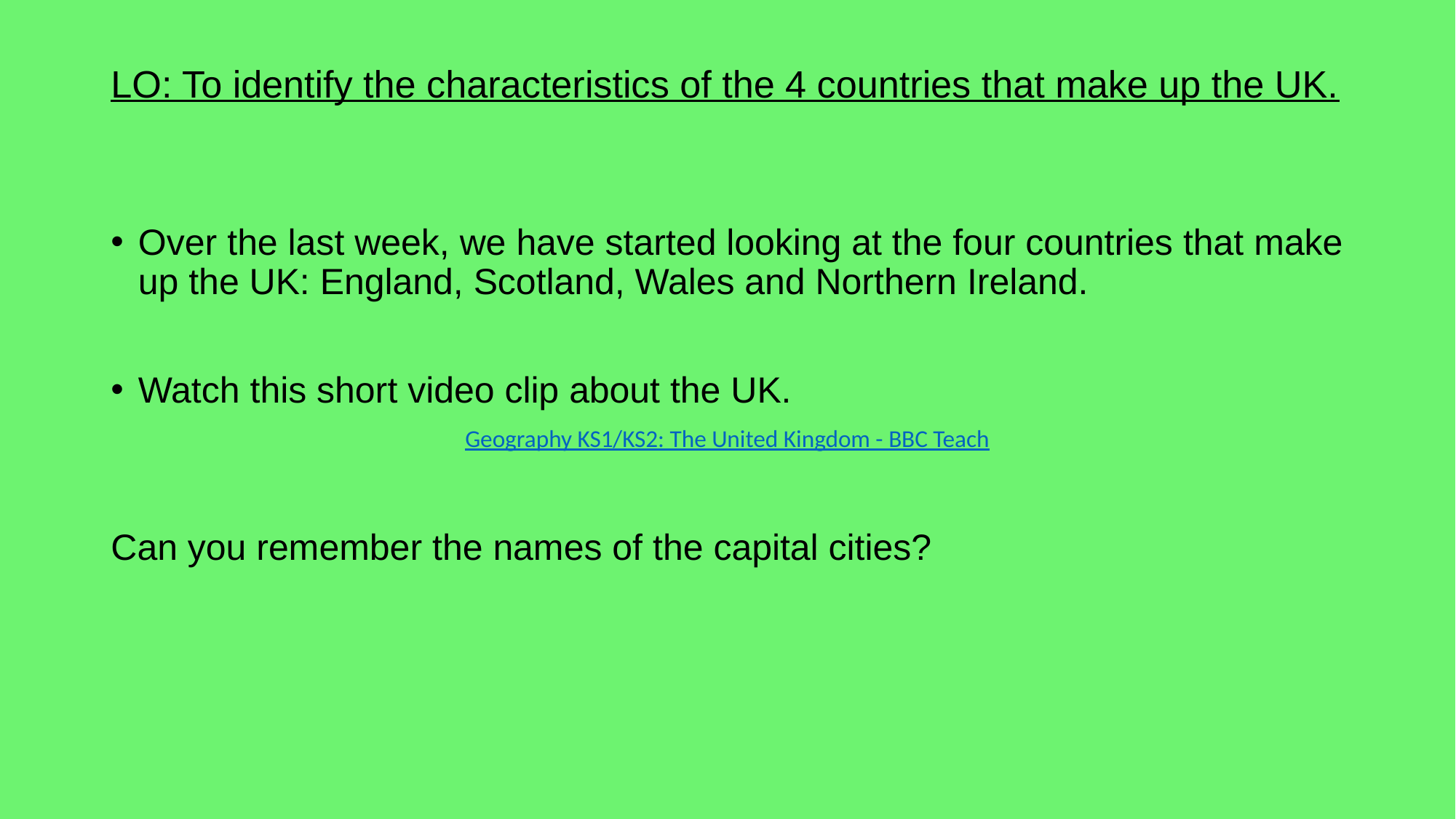

# LO: To identify the characteristics of the 4 countries that make up the UK.
Over the last week, we have started looking at the four countries that make up the UK: England, Scotland, Wales and Northern Ireland.

Watch this short video clip about the UK.
Geography KS1/KS2: The United Kingdom - BBC Teach

Can you remember the names of the capital cities?